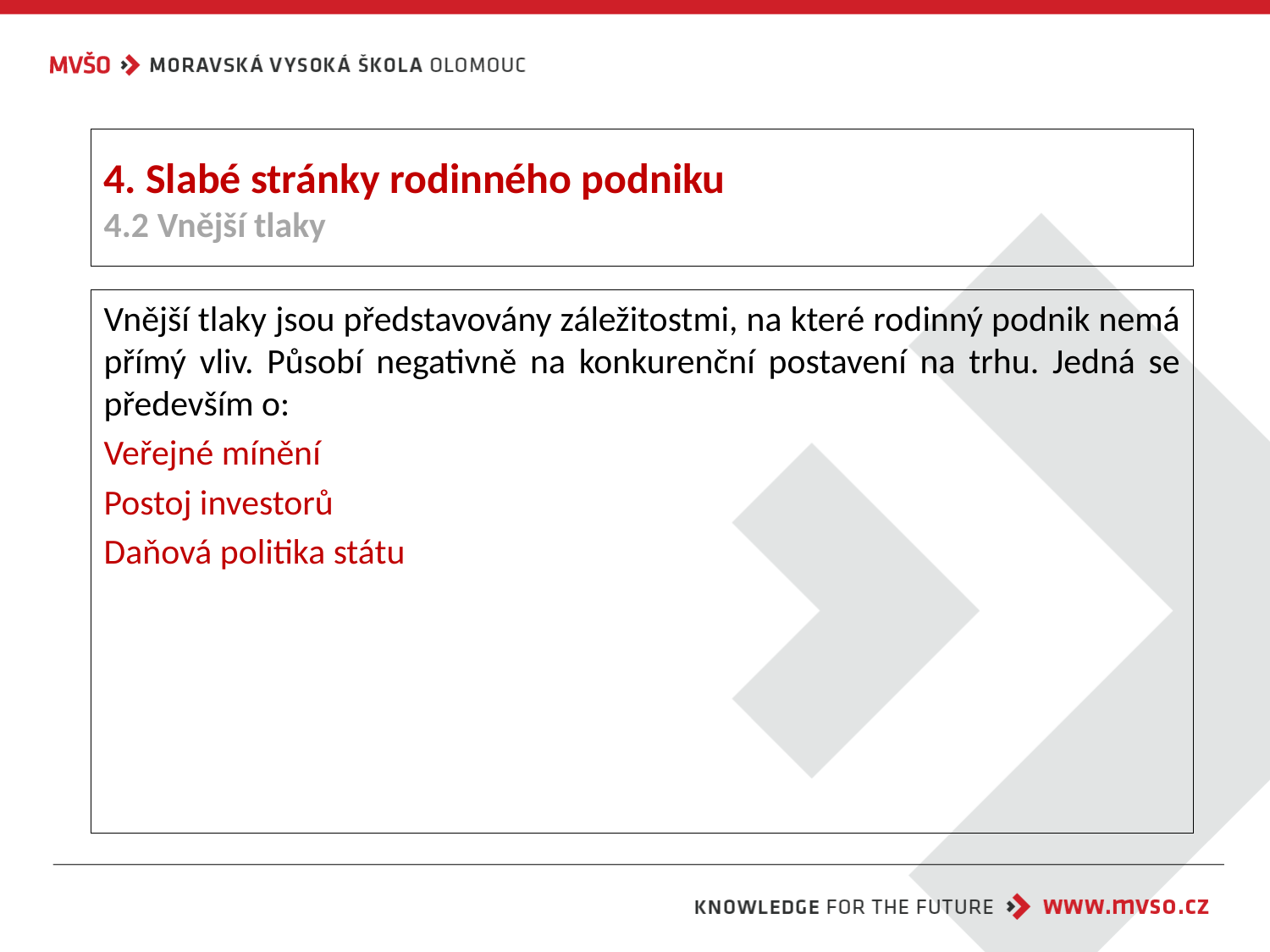

# 4. Slabé stránky rodinného podniku 4.2 Vnější tlaky
Vnější tlaky jsou představovány záležitostmi, na které rodinný podnik nemá přímý vliv. Působí negativně na konkurenční postavení na trhu. Jedná se především o:
Veřejné mínění
Postoj investorů
Daňová politika státu